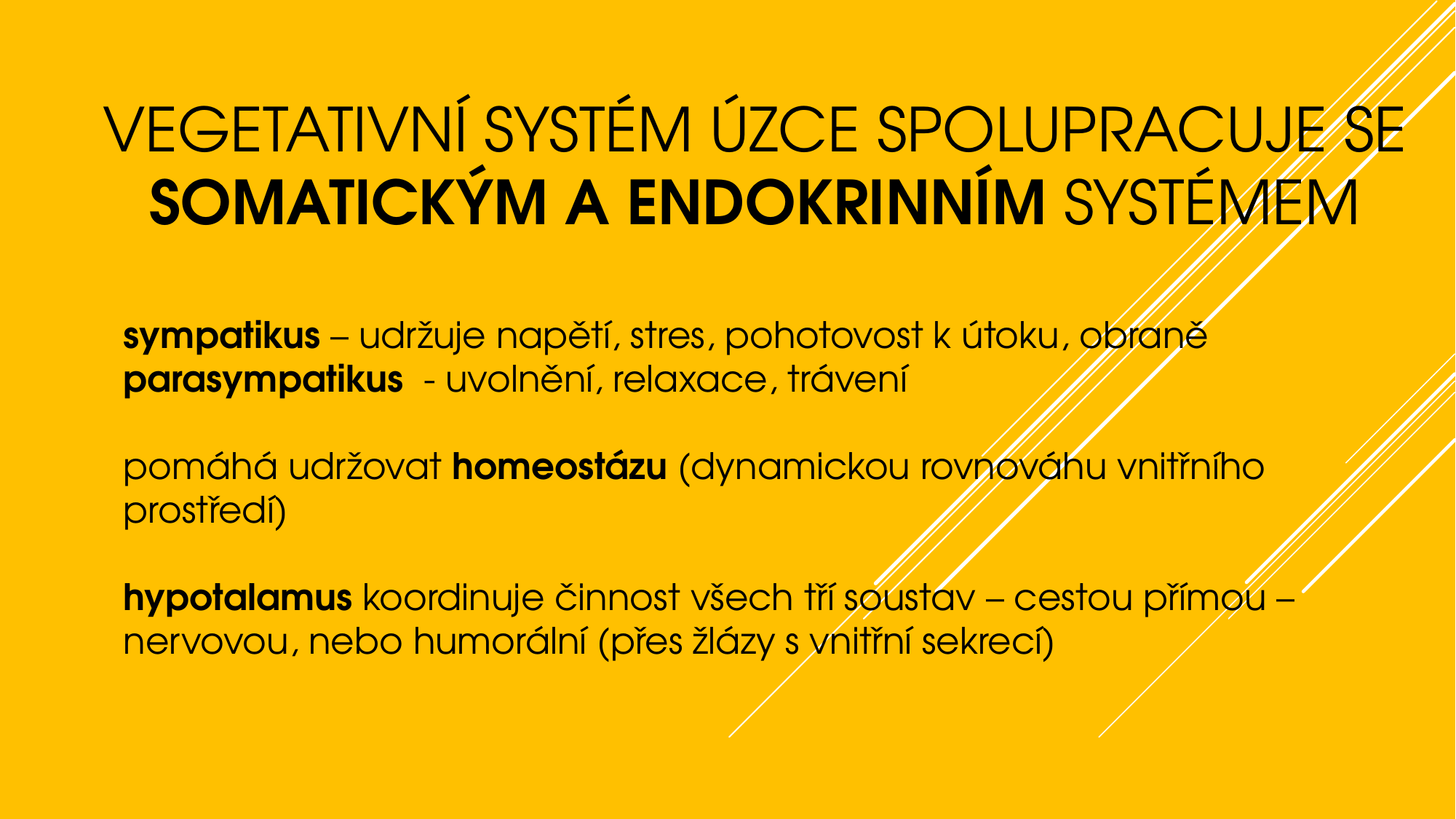

# vegetativní systém úzce spolupracuje se somatickým a endokrinním systémem
sympatikus – udržuje napětí, stres, pohotovost k útoku, obraně
parasympatikus  - uvolnění, relaxace, trávení

pomáhá udržovat homeostázu (dynamickou rovnováhu vnitřního prostředí)

hypotalamus koordinuje činnost všech tří soustav – cestou přímou – nervovou, nebo humorální (přes žlázy s vnitřní sekrecí)